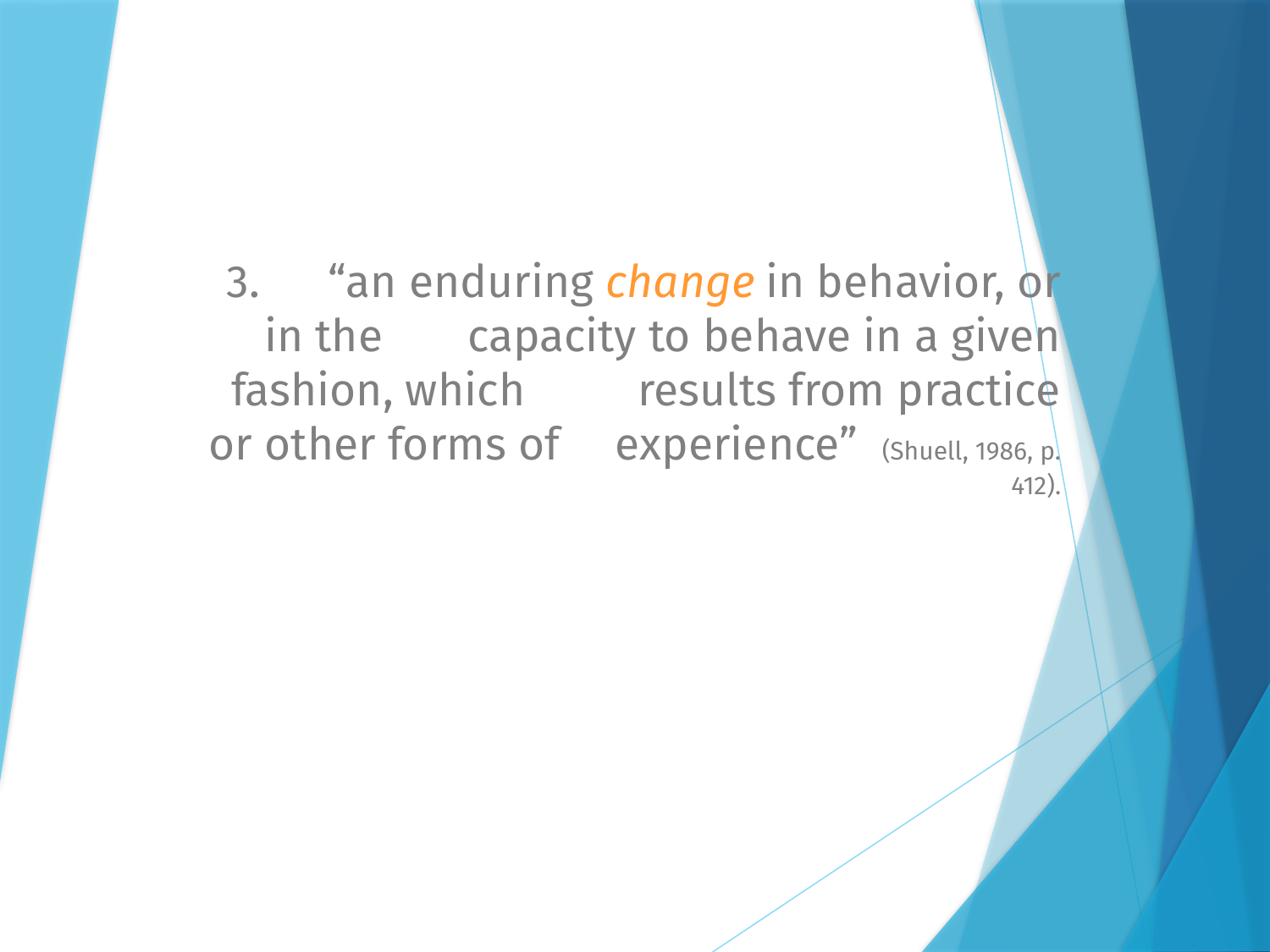

3.  	“an enduring change in behavior, or in the 	capacity to behave in a given fashion, which 	results from practice or other forms of 	experience”  (Shuell, 1986, p. 412).